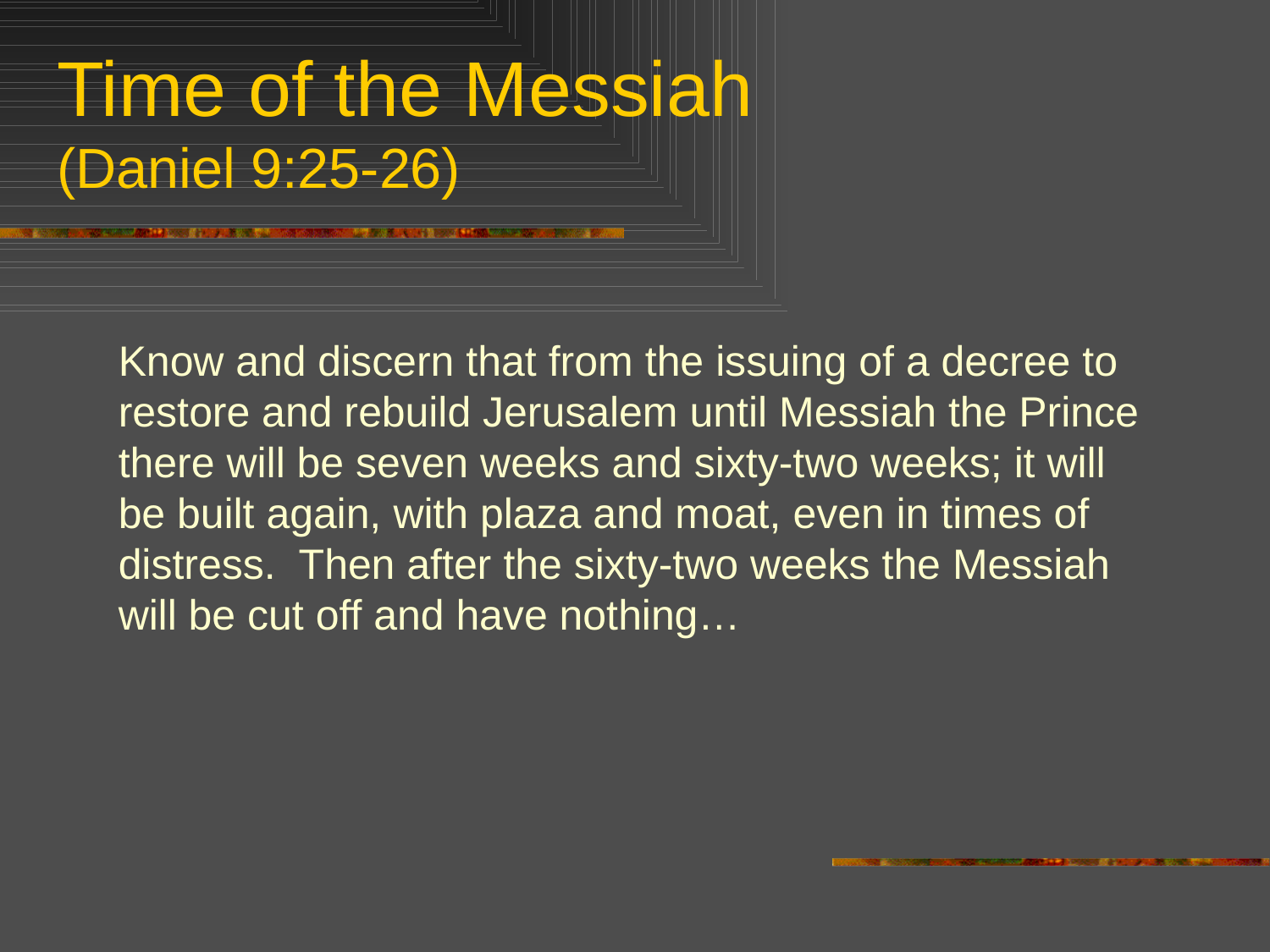

# Time of the Messiah (Daniel 9:25-26)
Know and discern that from the issuing of a decree to restore and rebuild Jerusalem until Messiah the Prince there will be seven weeks and sixty-two weeks; it will be built again, with plaza and moat, even in times of distress.  Then after the sixty-two weeks the Messiah will be cut off and have nothing…